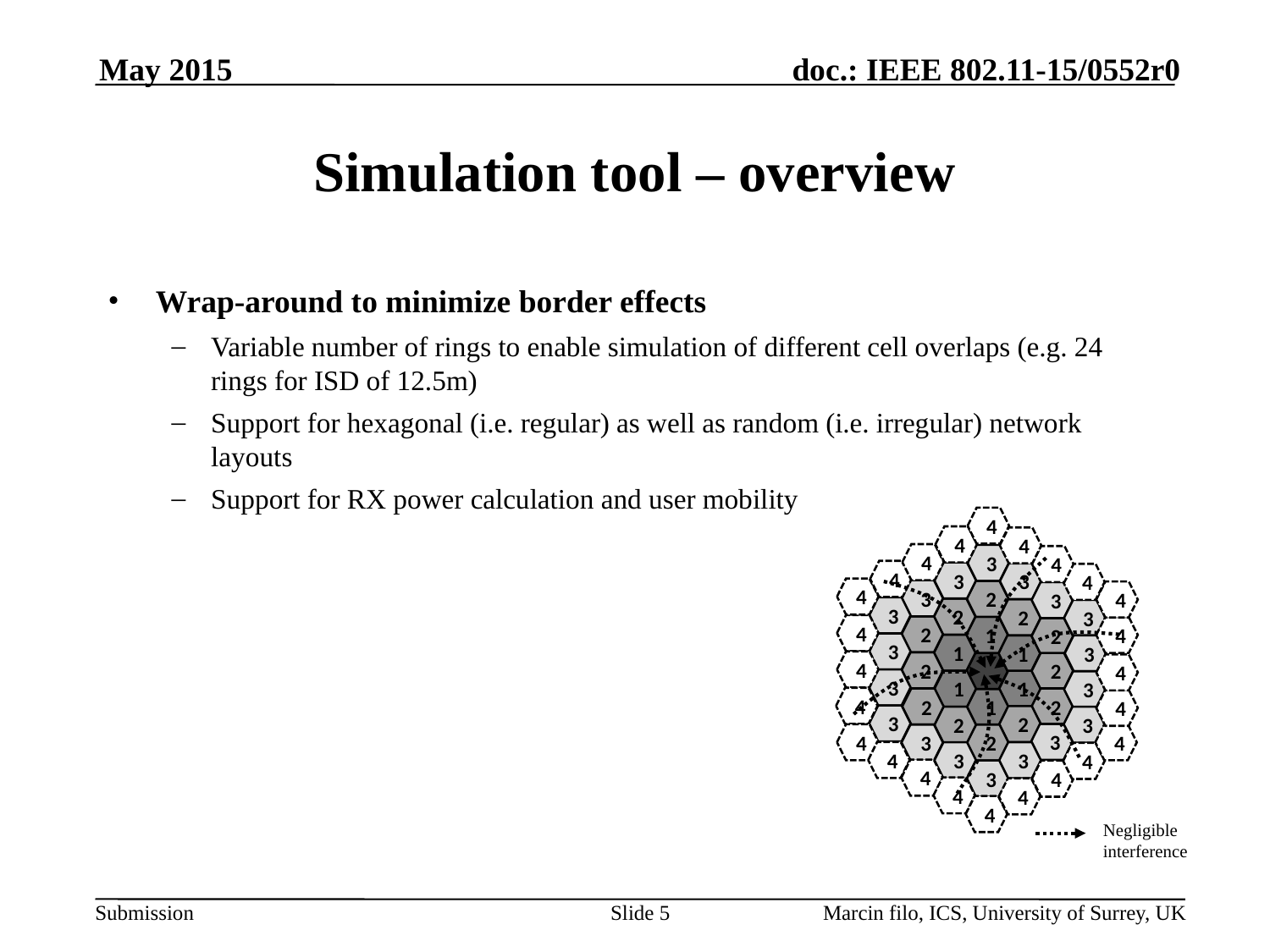

May 2015
# Simulation tool – overview
Wrap-around to minimize border effects
Variable number of rings to enable simulation of different cell overlaps (e.g. 24 rings for ISD of 12.5m)
Support for hexagonal (i.e. regular) as well as random (i.e. irregular) network layouts
Support for RX power calculation and user mobility

4
4
4
4
3
3
3
3
2
3
3
2
2
3
2
1
2
3
1
1
3
2

2
3
1
1
3
2
2
1
3
2
2
3
3
3
2
3
3
3
4
4
4
4
4

4
4

4
4

4
4

4
4
4
4
4
4
4
4
4
Negligible
interference
Slide 5
Marcin filo, ICS, University of Surrey, UK